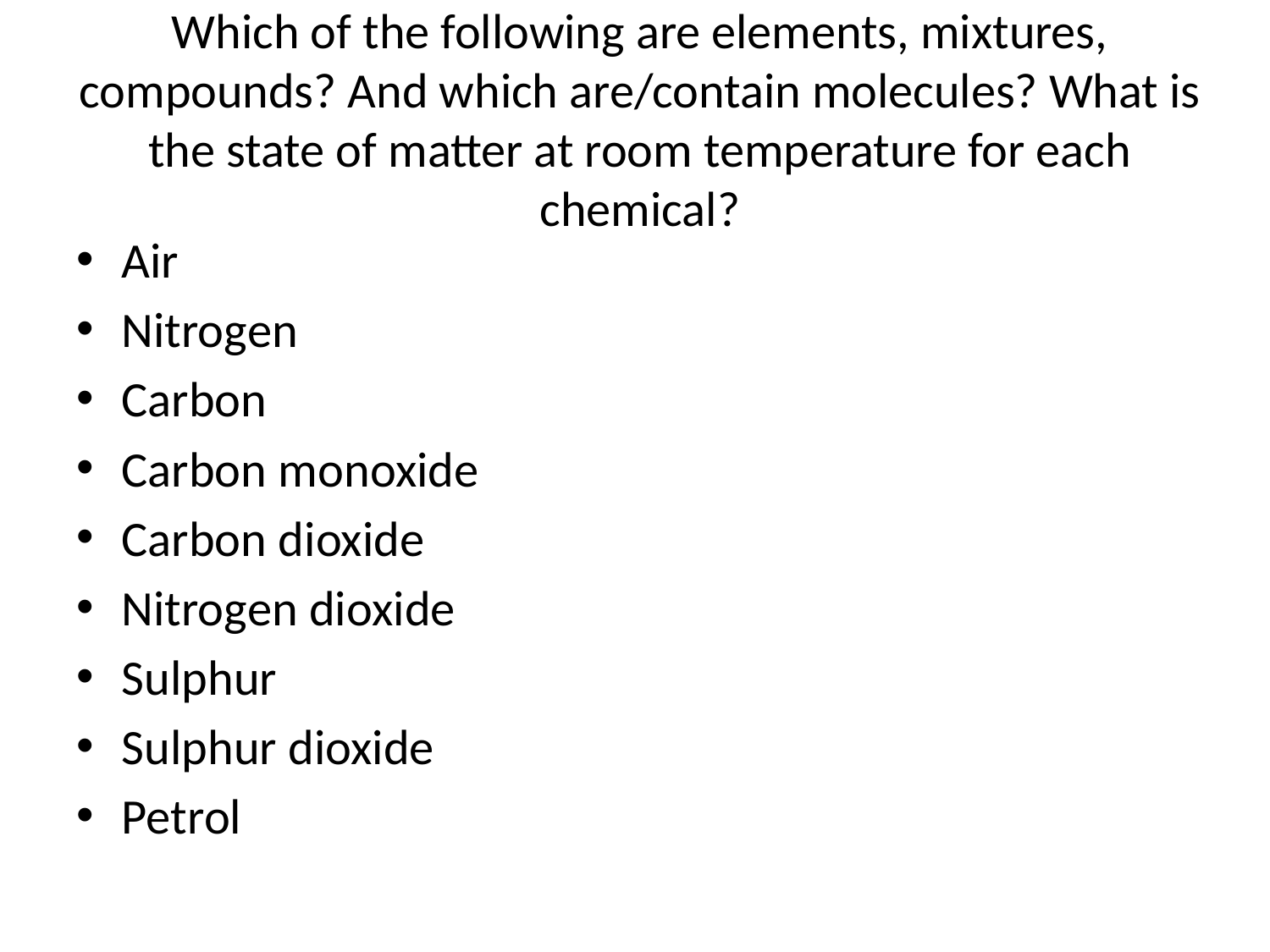

# Which of the following are elements, mixtures, compounds? And which are/contain molecules? What is the state of matter at room temperature for each chemical?
Air
Nitrogen
Carbon
Carbon monoxide
Carbon dioxide
Nitrogen dioxide
Sulphur
Sulphur dioxide
Petrol